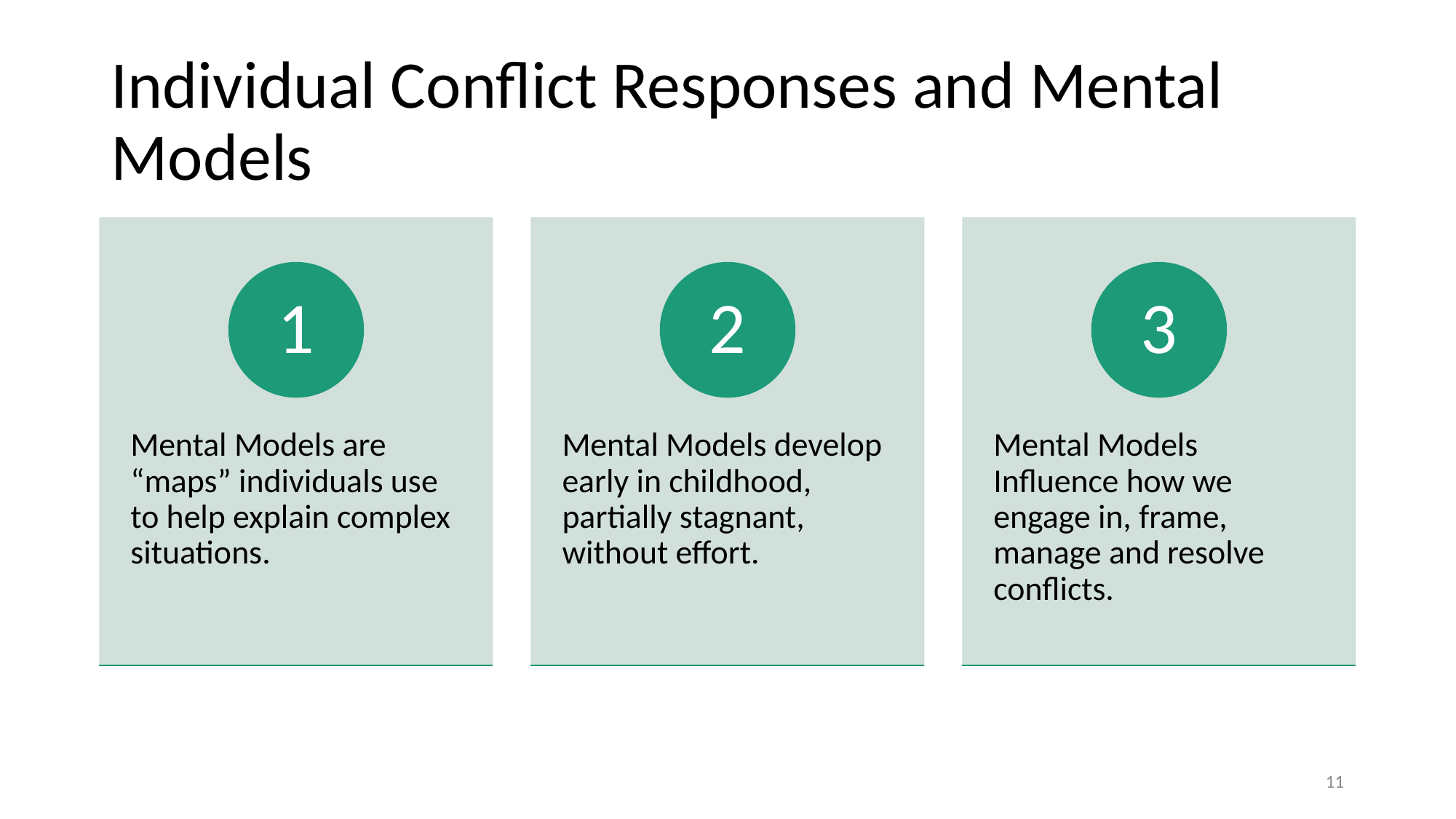

# Individual Conflict Responses and Mental Models
Mental Models are “maps” individuals use to help explain complex situations.
1
Mental Models develop early in childhood, partially stagnant, without effort.
2
Mental Models Influence how we engage in, frame, manage and resolve conflicts.
3
11